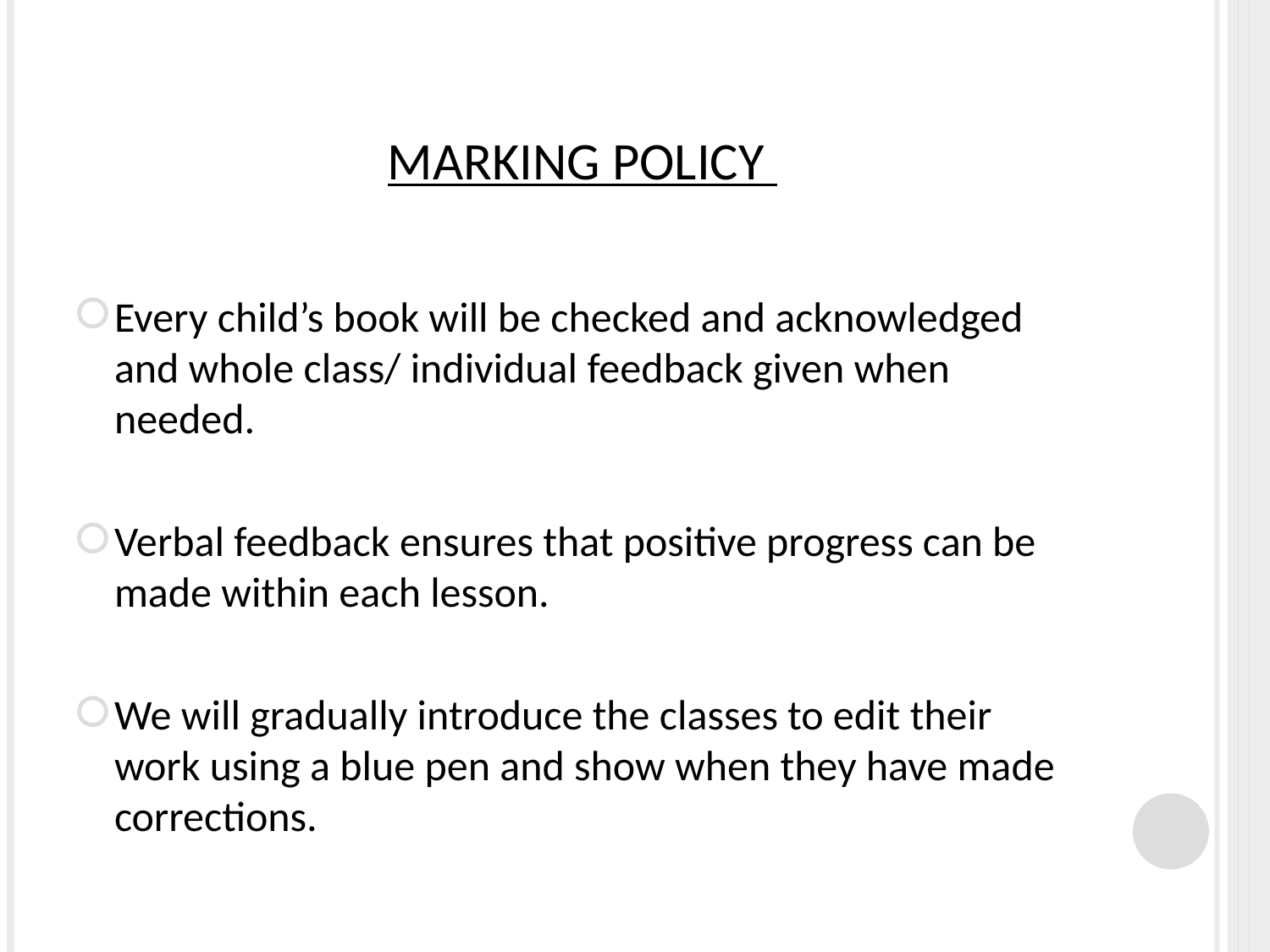

# Marking Policy

Every child’s book will be checked and acknowledged and whole class/ individual feedback given when needed.

Verbal feedback ensures that positive progress can be made within each lesson.

We will gradually introduce the classes to edit their work using a blue pen and show when they have made corrections.